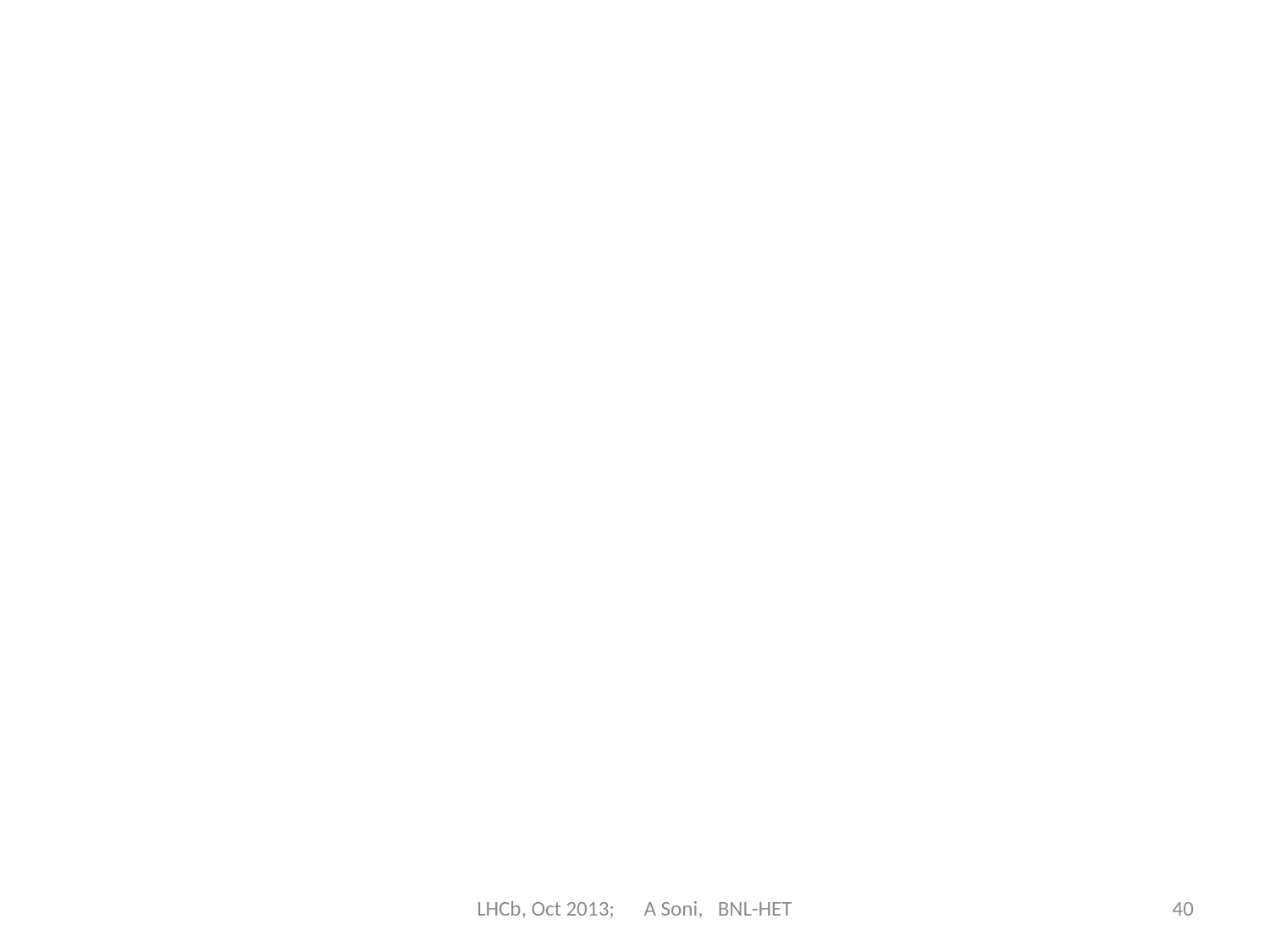

LHCb, Oct 2013;      A Soni,   BNL-HET
40